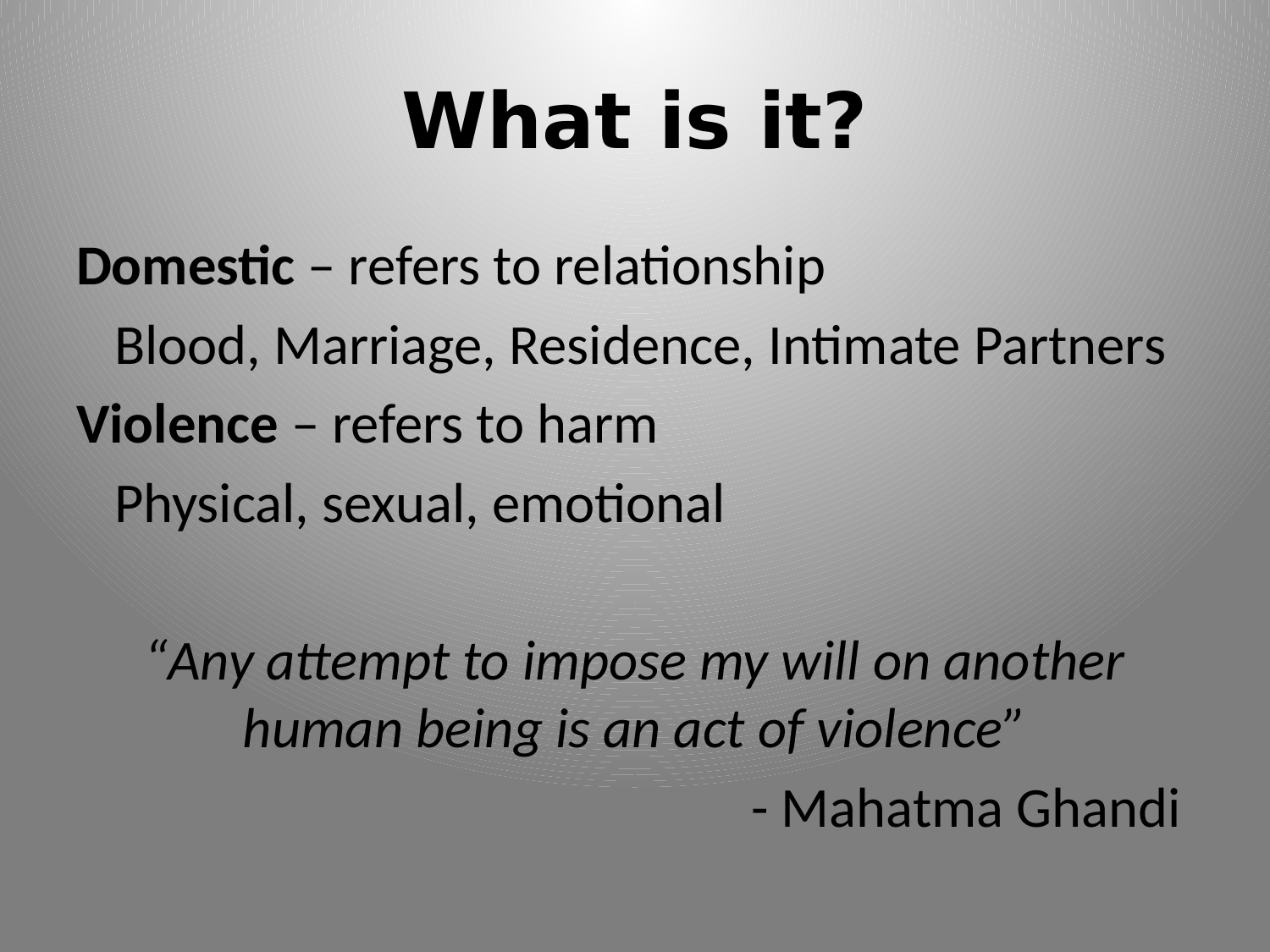

# What is it?
Domestic – refers to relationship
   Blood, Marriage, Residence, Intimate Partners
Violence – refers to harm
   Physical, sexual, emotional

“Any attempt to impose my will on another human being is an act of violence”
- Mahatma Ghandi